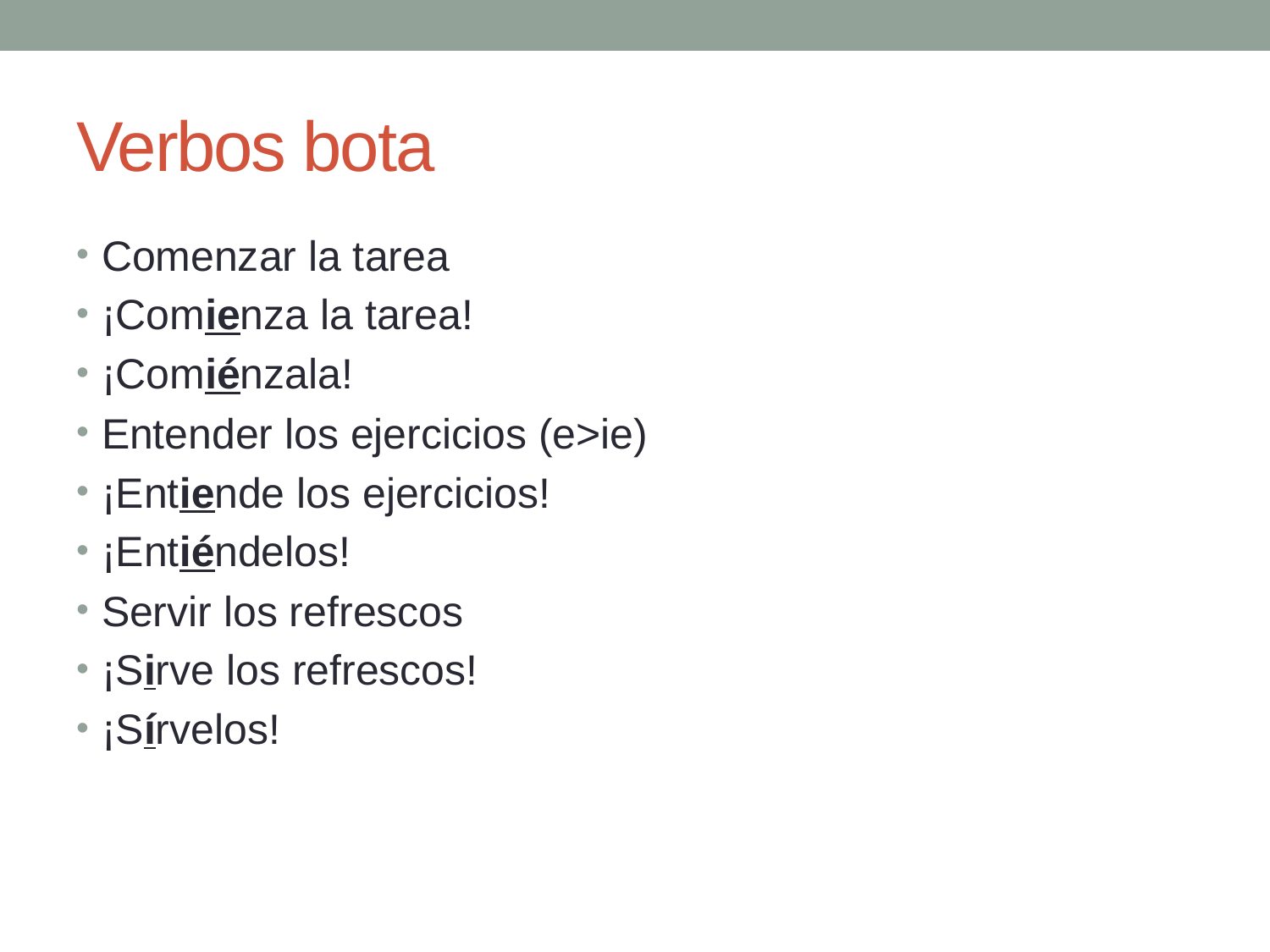

# Verbos bota
Comenzar la tarea
¡Comienza la tarea!
¡Comiénzala!
Entender los ejercicios (e>ie)
¡Entiende los ejercicios!
¡Entiéndelos!
Servir los refrescos
¡Sirve los refrescos!
¡Sírvelos!